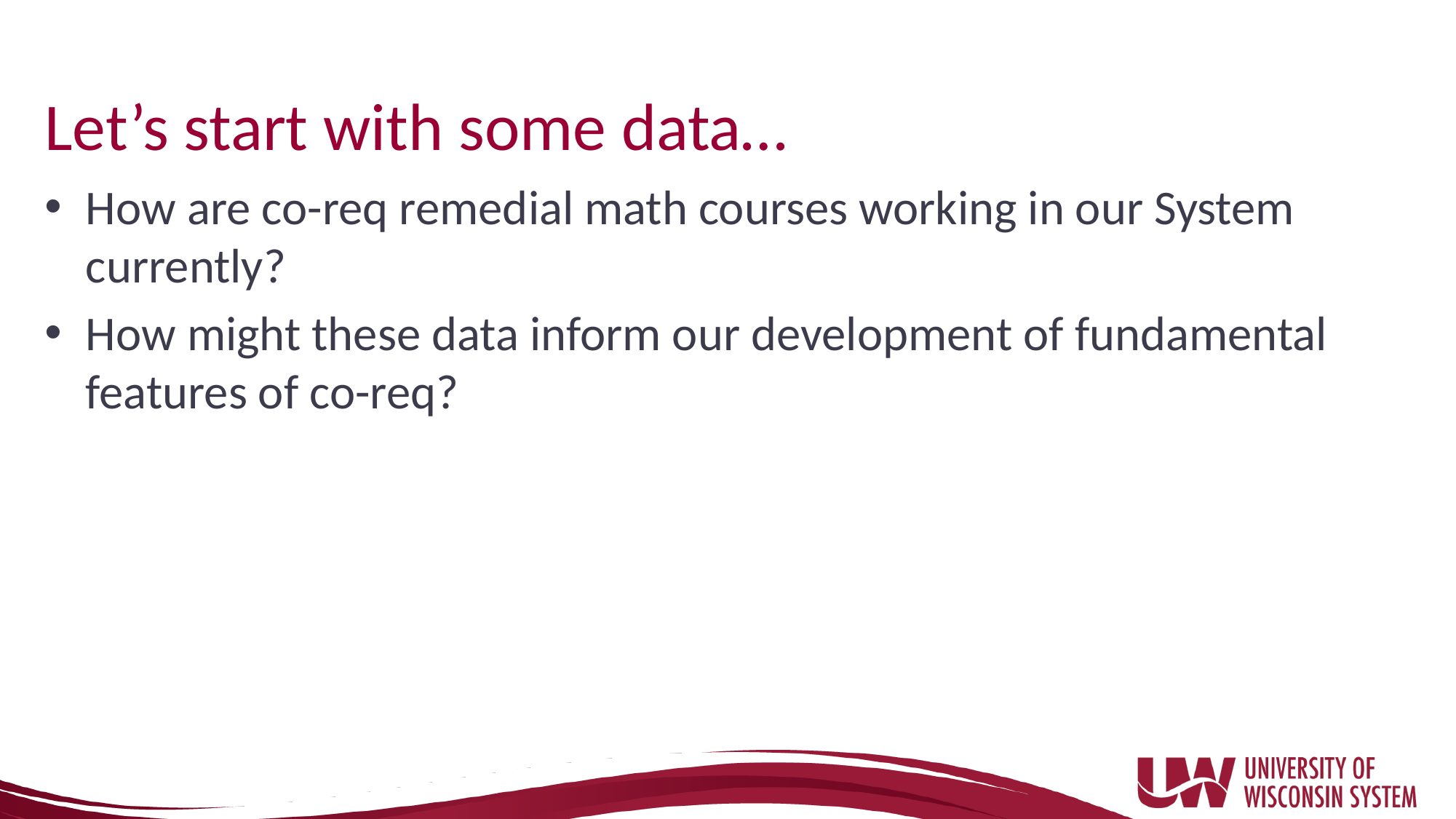

# Let’s start with some data…
How are co-req remedial math courses working in our System currently?
How might these data inform our development of fundamental features of co-req?